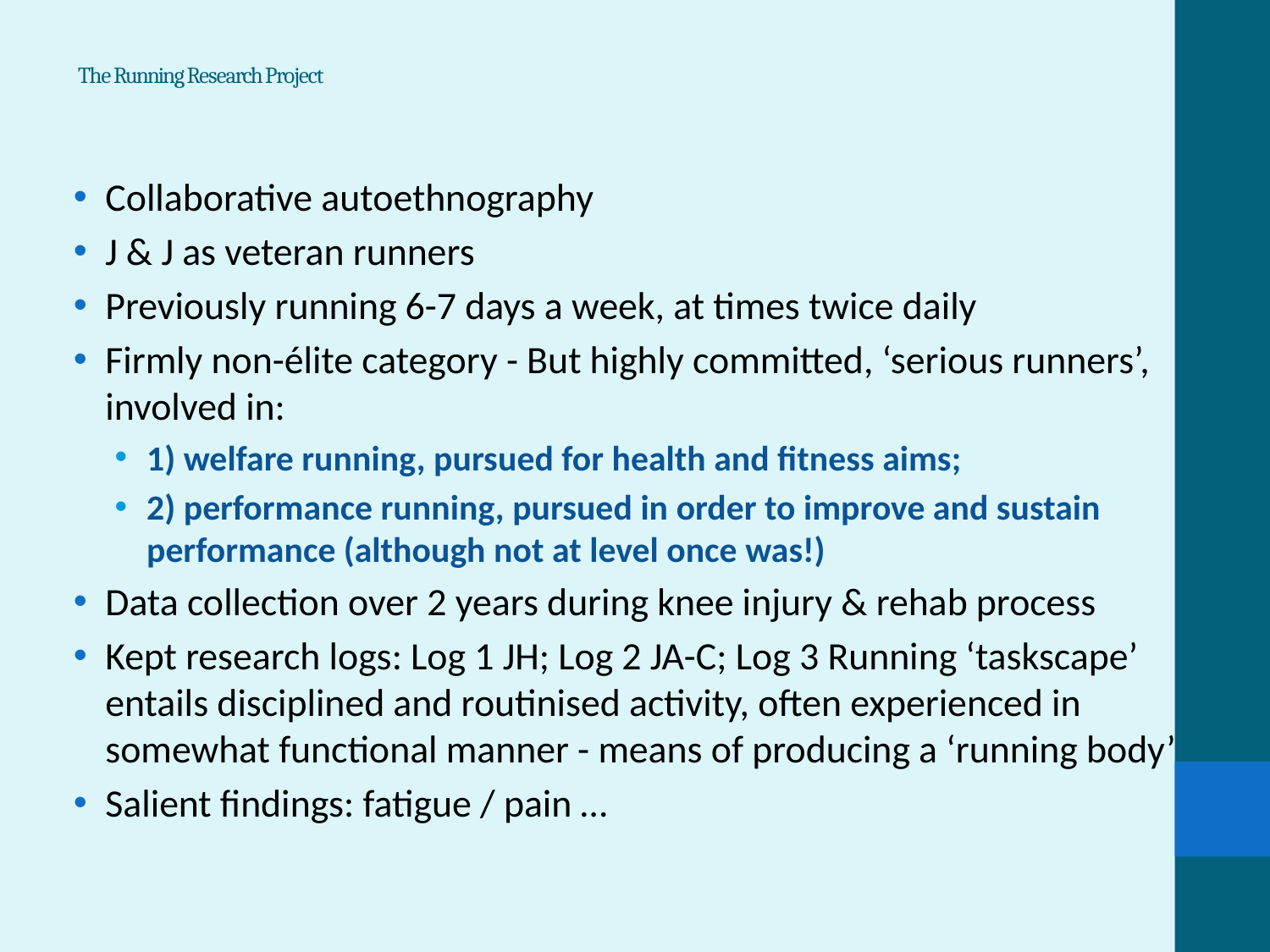

# The Running Research Project
Collaborative autoethnography
J & J as veteran runners
Previously running 6-7 days a week, at times twice daily
Firmly non-élite category - But highly committed, ‘serious runners’, involved in:
1) welfare running, pursued for health and fitness aims;
2) performance running, pursued in order to improve and sustain performance (although not at level once was!)
Data collection over 2 years during knee injury & rehab process
Kept research logs: Log 1 JH; Log 2 JA-C; Log 3 Running ‘taskscape’ entails disciplined and routinised activity, often experienced in somewhat functional manner - means of producing a ‘running body’
Salient findings: fatigue / pain …